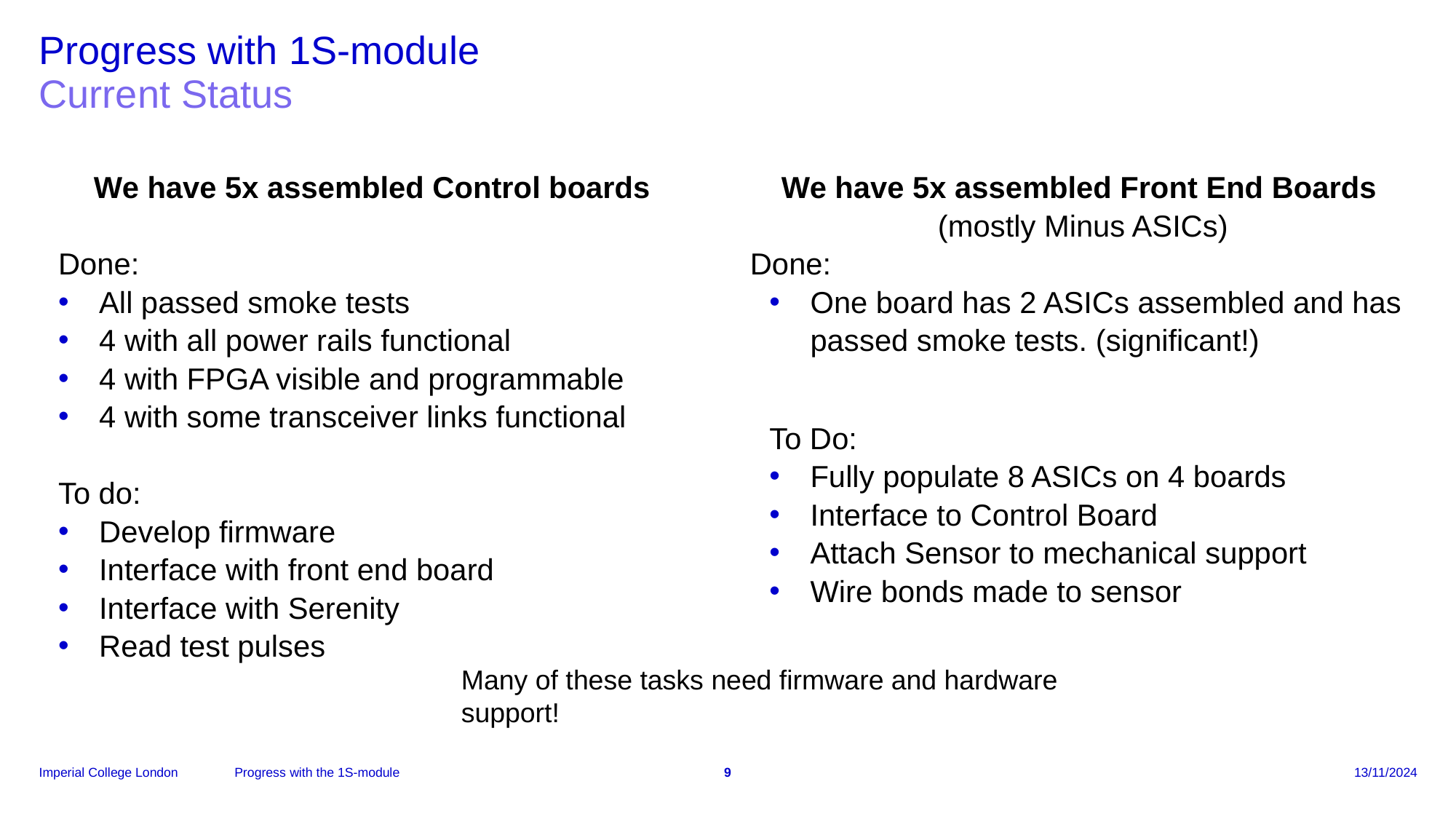

# Progress with 1S-module
Current Status
We have 5x assembled Control boards

Done:
All passed smoke tests
4 with all power rails functional
4 with FPGA visible and programmable
4 with some transceiver links functional

To do:
Develop firmware
Interface with front end board
Interface with Serenity
Read test pulses

We have 5x assembled Front End Boards
(mostly Minus ASICs)
Done:
One board has 2 ASICs assembled and has passed smoke tests. (significant!)

To Do:
Fully populate 8 ASICs on 4 boards
Interface to Control Board
Attach Sensor to mechanical support
Wire bonds made to sensor

Many of these tasks need firmware and hardware support!
Progress with the 1S-module
9
13/11/2024